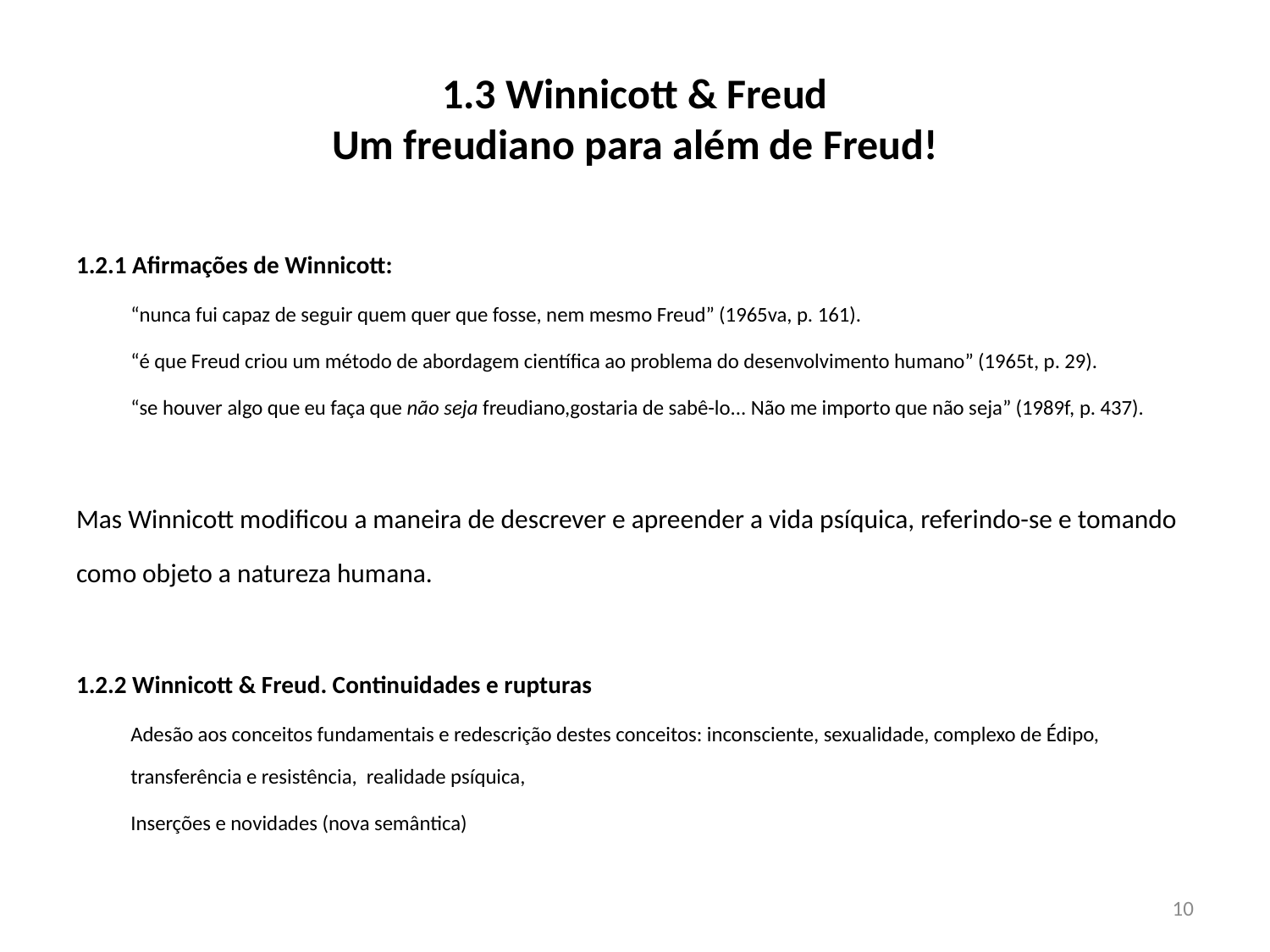

# 1.3 Winnicott & Freud Um freudiano para além de Freud!
1.2.1 Afirmações de Winnicott:
“nunca fui capaz de seguir quem quer que fosse, nem mesmo Freud” (1965va, p. 161).
“é que Freud criou um método de abordagem científica ao problema do desenvolvimento humano” (1965t, p. 29).
“se houver algo que eu faça que não seja freudiano,gostaria de sabê-lo... Não me importo que não seja” (1989f, p. 437).

Mas Winnicott modificou a maneira de descrever e apreender a vida psíquica, referindo-se e tomando como objeto a natureza humana.

1.2.2 Winnicott & Freud. Continuidades e rupturas
Adesão aos conceitos fundamentais e redescrição destes conceitos: inconsciente, sexualidade, complexo de Édipo, transferência e resistência,  realidade psíquica,
Inserções e novidades (nova semântica)

10